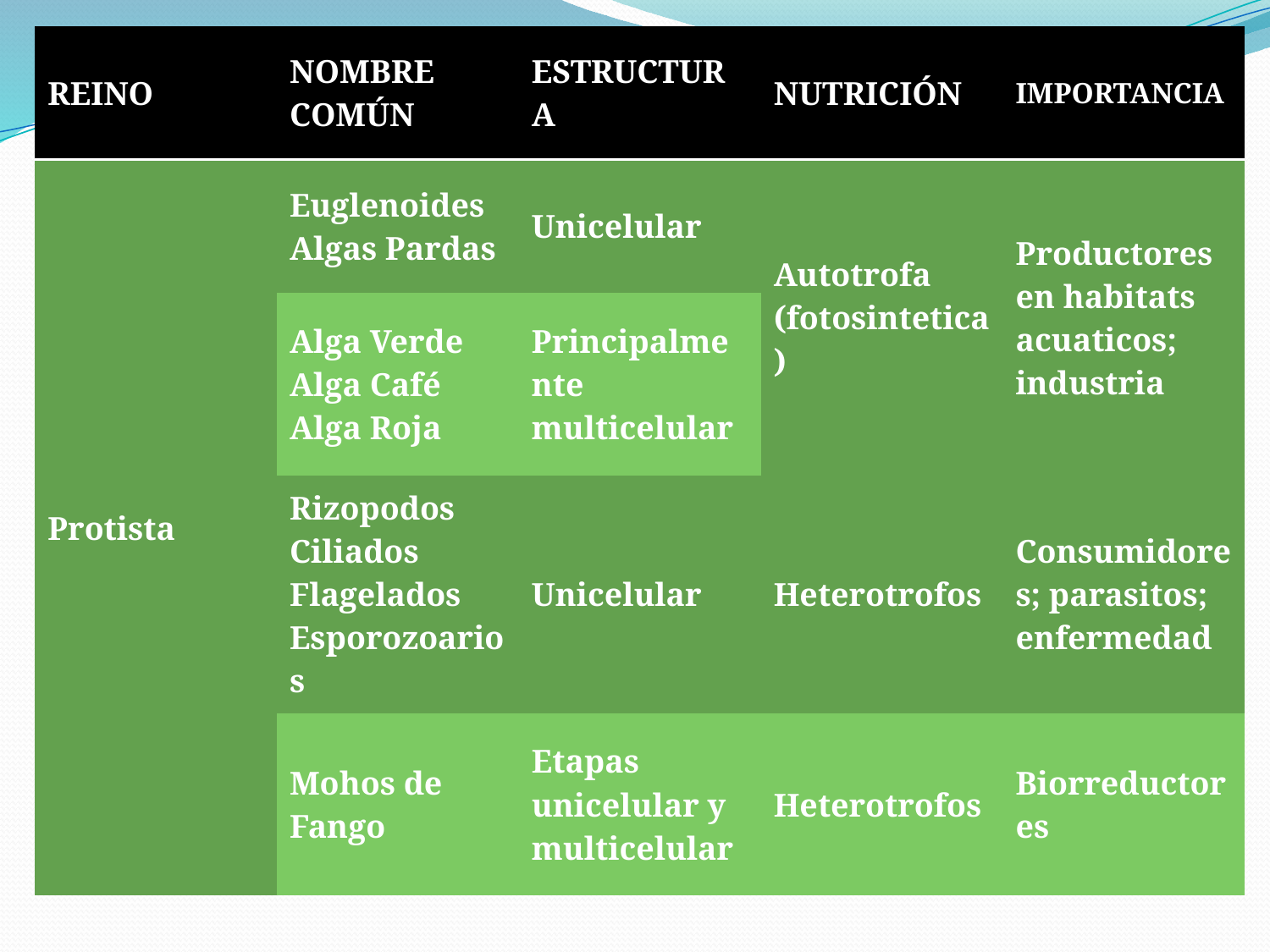

| REINO | NOMBRE COMÚN | ESTRUCTURA | NUTRICIÓN | IMPORTANCIA |
| --- | --- | --- | --- | --- |
| Protista | Euglenoides Algas Pardas | Unicelular | Autotrofa (fotosintetica) | Productores en habitats acuaticos; industria |
|  | Alga Verde Alga Café Alga Roja | Principalmente multicelular |  |  |
|  | Rizopodos Ciliados Flagelados Esporozoarios | Unicelular | Heterotrofos | Consumidores; parasitos; enfermedad |
|  | Mohos de Fango | Etapas unicelular y multicelular | Heterotrofos | Biorreductores |